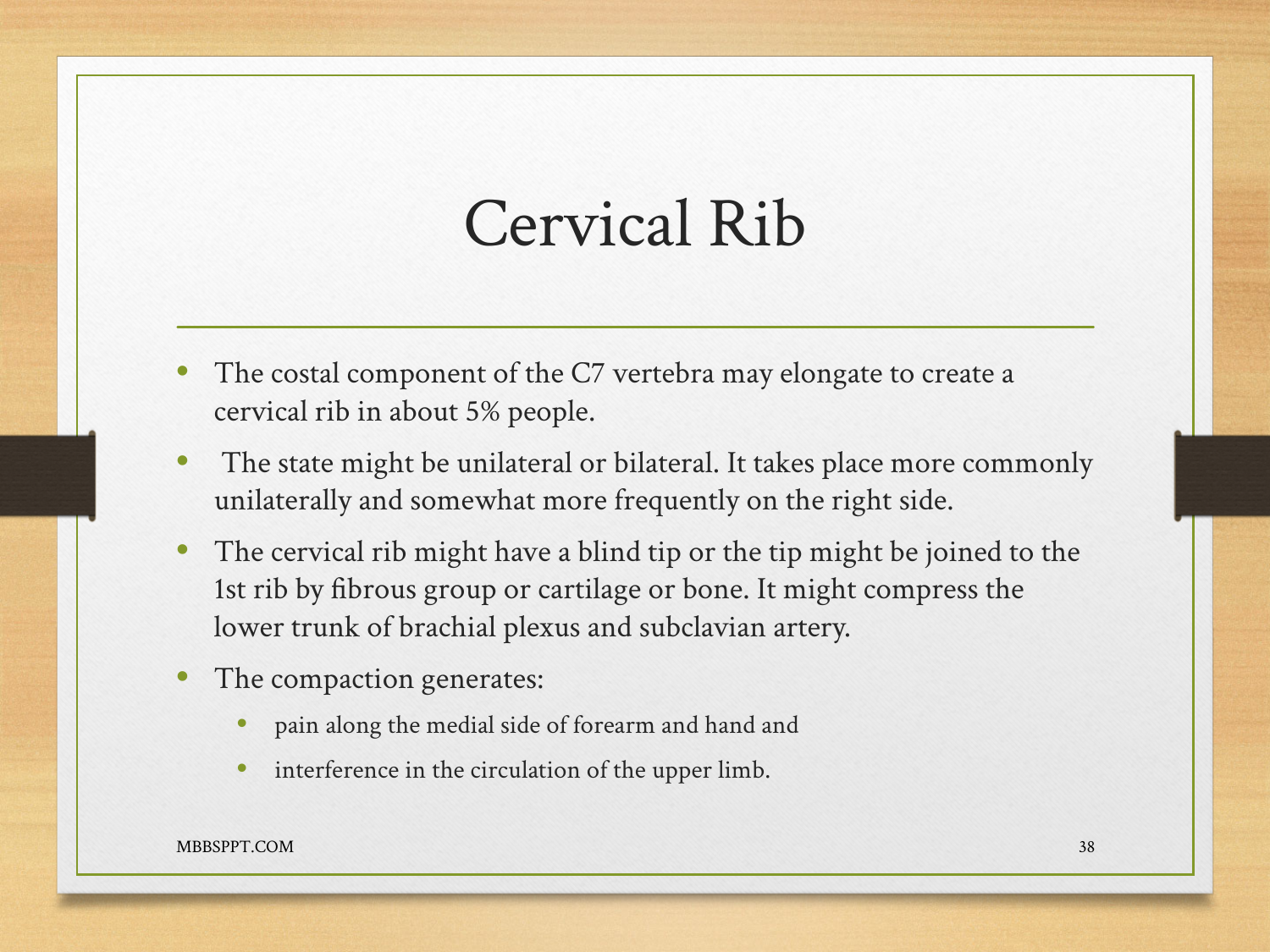

# Cervical Rib
The costal component of the C7 vertebra may elongate to create a cervical rib in about 5% people.
 The state might be unilateral or bilateral. It takes place more commonly unilaterally and somewhat more frequently on the right side.
The cervical rib might have a blind tip or the tip might be joined to the 1st rib by fibrous group or cartilage or bone. It might compress the lower trunk of brachial plexus and subclavian artery.
The compaction generates:
pain along the medial side of forearm and hand and
interference in the circulation of the upper limb.

MBBSPPT.COM
38